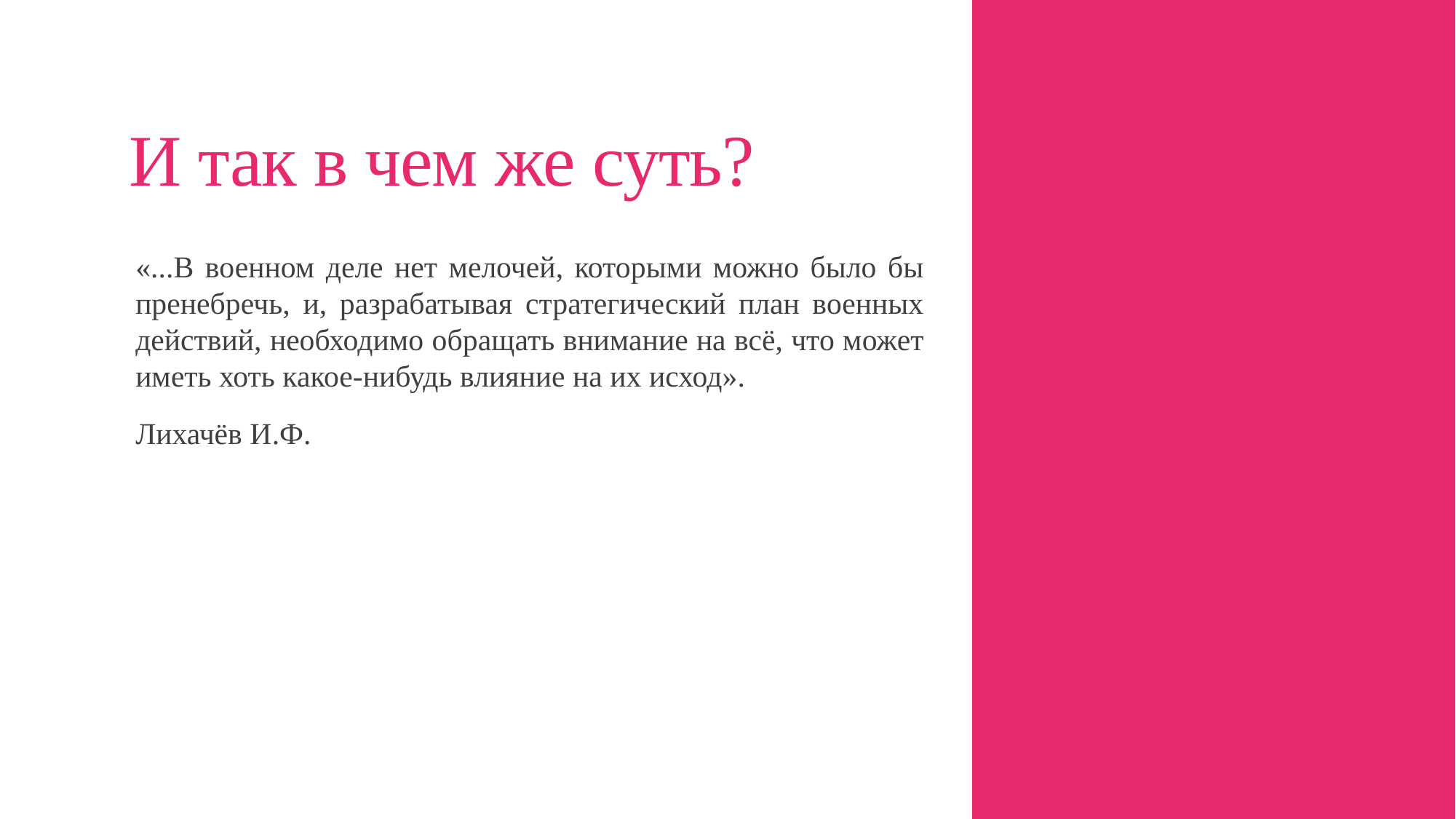

# И так в чем же суть?
«...В военном деле нет мелочей, которыми можно было бы пренебречь, и, разрабатывая стратегический план военных действий, необходимо обращать внимание на всё, что может иметь хоть какое-нибудь влияние на их исход».
Лихачёв И.Ф.